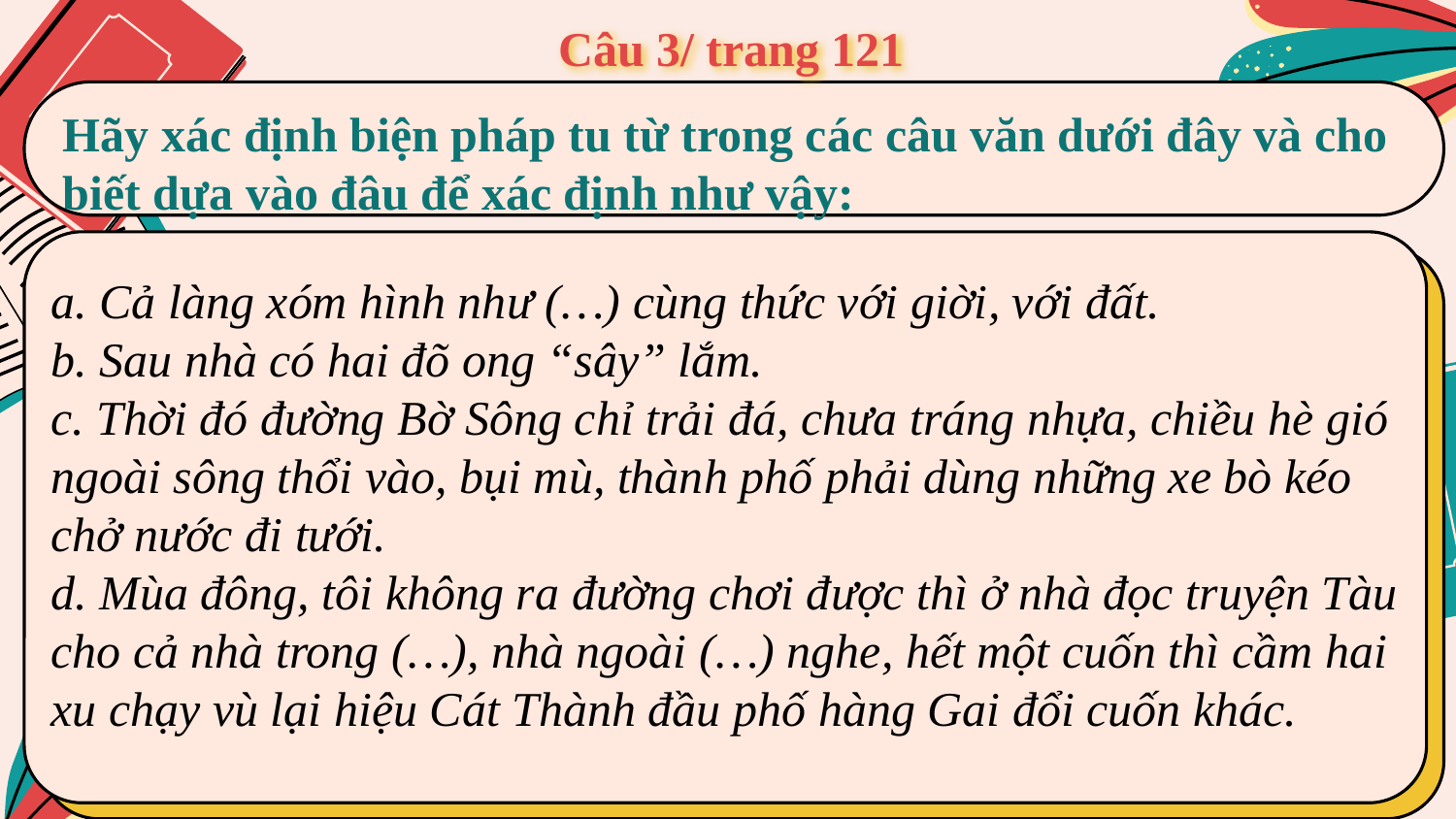

# Câu 3/ trang 121

Hãy xác định biện pháp tu từ trong các câu văn dưới đây và cho biết dựa vào đâu để xác định như vậy:

a. Cả làng xóm hình như (…) cùng thức với giời, với đất.
b. Sau nhà có hai đõ ong “sây” lắm.
c. Thời đó đường Bờ Sông chỉ trải đá, chưa tráng nhựa, chiều hè gió ngoài sông thổi vào, bụi mù, thành phố phải dùng những xe bò kéo chở nước đi tưới.
d. Mùa đông, tôi không ra đường chơi được thì ở nhà đọc truyện Tàu cho cả nhà trong (…), nhà ngoài (…) nghe, hết một cuốn thì cầm hai xu chạy vù lại hiệu Cát Thành đầu phố hàng Gai đổi cuốn khác.